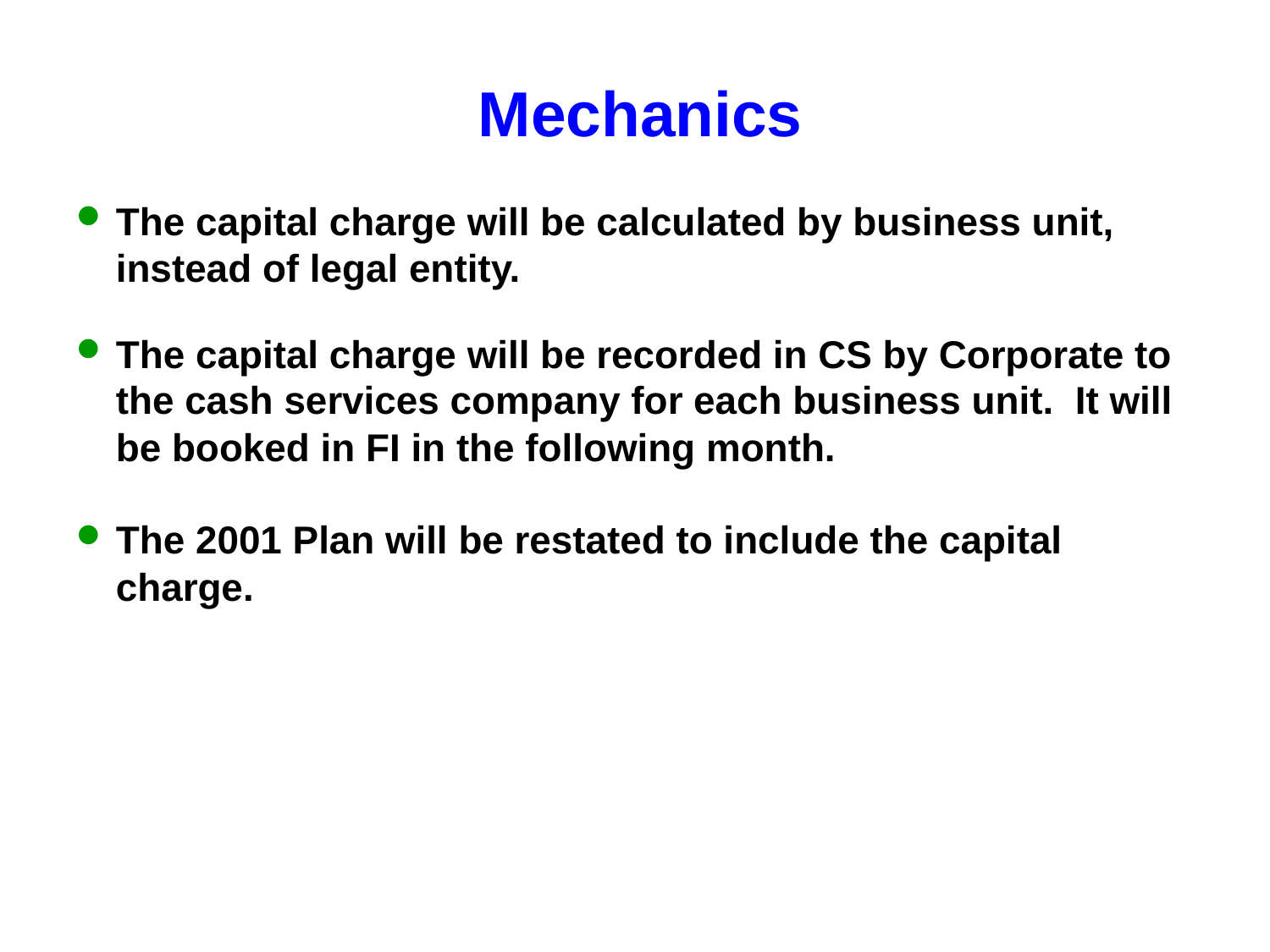

# Mechanics
The capital charge will be calculated by business unit, instead of legal entity.

The capital charge will be recorded in CS by Corporate to the cash services company for each business unit.  It will be booked in FI in the following month.

The 2001 Plan will be restated to include the capital charge.